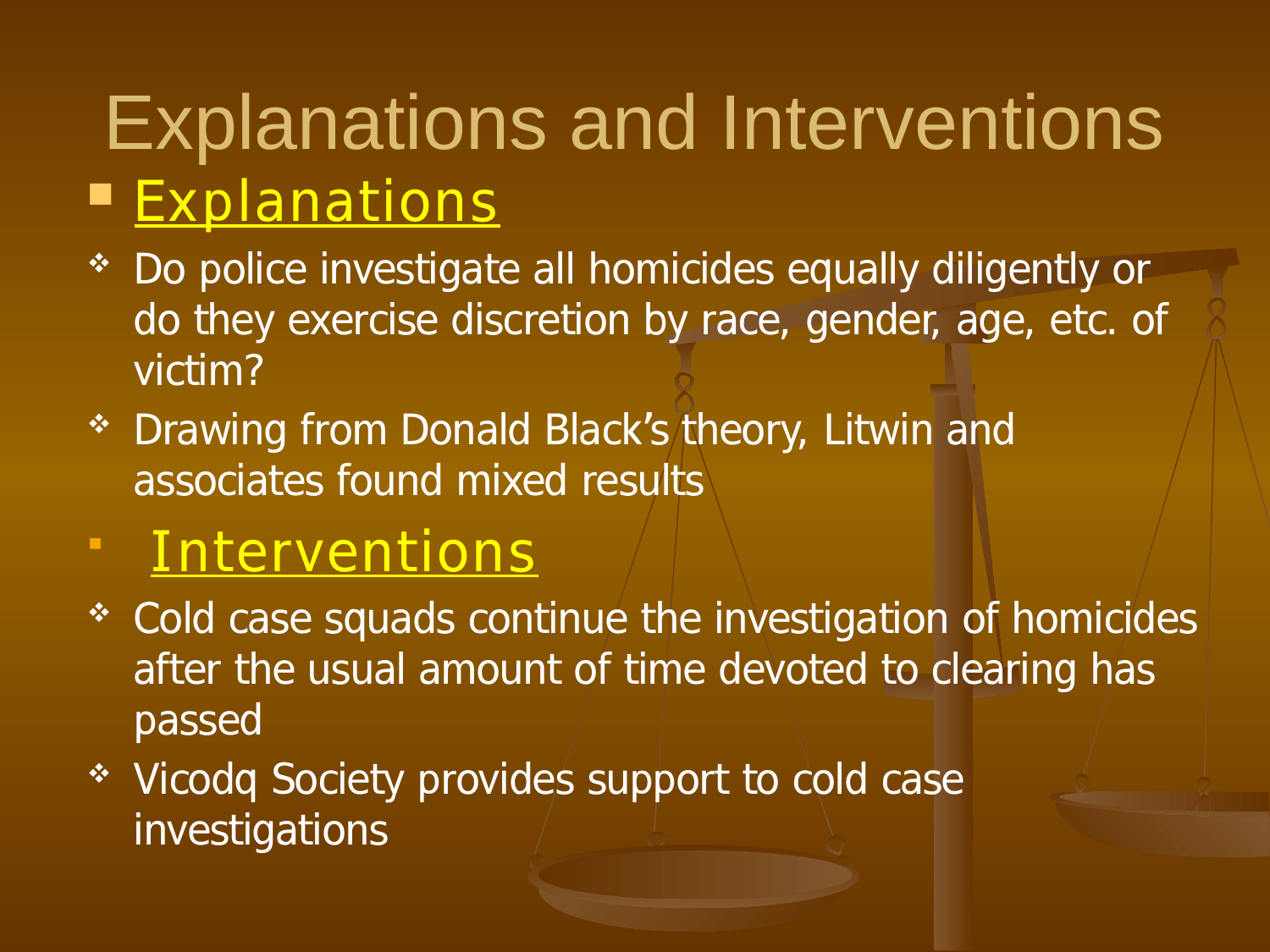

# Explanations and Interventions
Explanations
Do police investigate all homicides equally diligently or do they exercise discretion by race, gender, age, etc. of victim?
Drawing from Donald Black’s theory, Litwin and associates found mixed results
 Interventions
Cold case squads continue the investigation of homicides after the usual amount of time devoted to clearing has passed
Vicodq Society provides support to cold case investigations